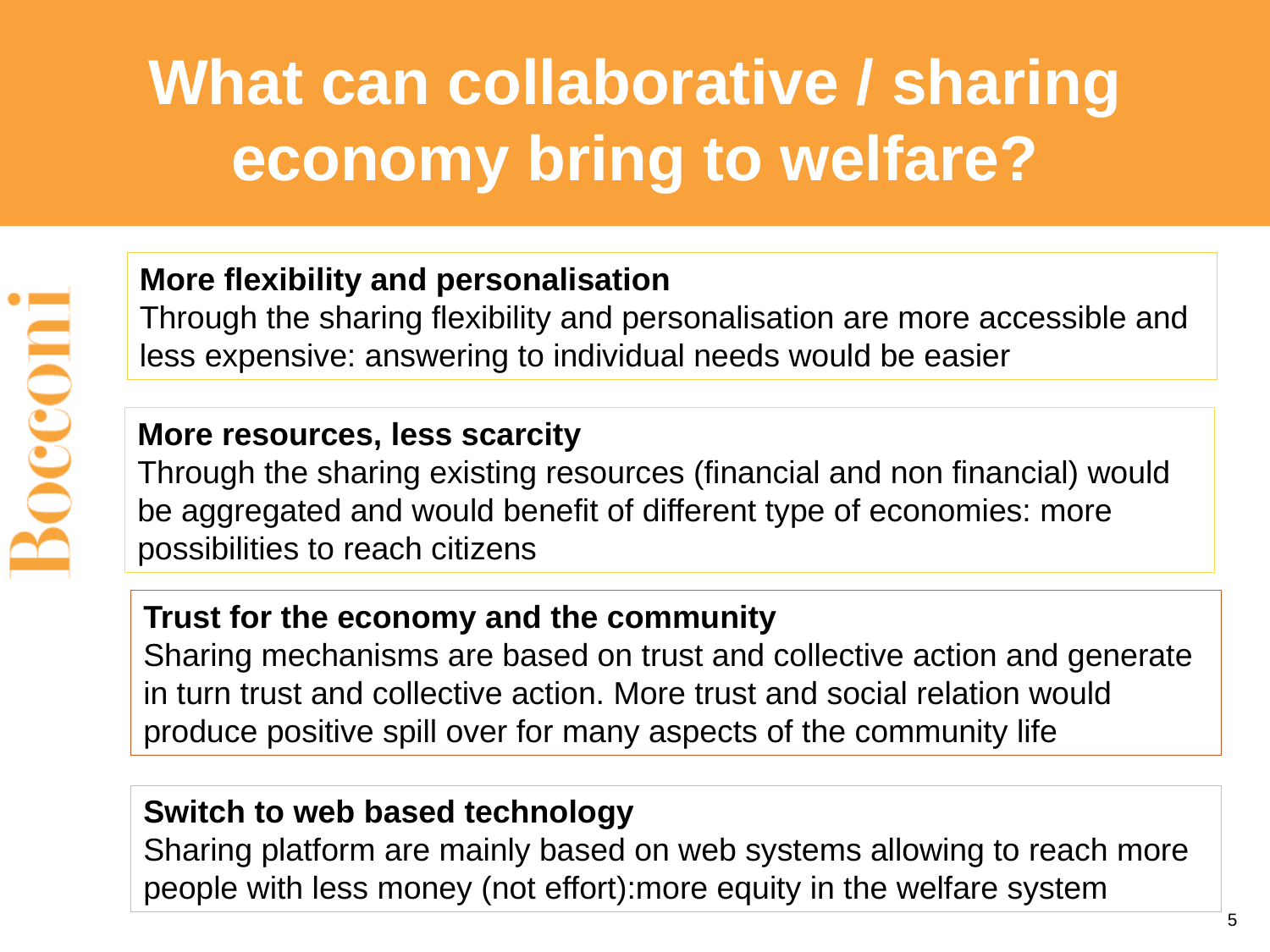

# What can collaborative / sharing economy bring to welfare?
More flexibility and personalisation
Through the sharing flexibility and personalisation are more accessible and less expensive: answering to individual needs would be easier
More resources, less scarcity
Through the sharing existing resources (financial and non financial) would be aggregated and would benefit of different type of economies: more possibilities to reach citizens
Trust for the economy and the community
Sharing mechanisms are based on trust and collective action and generate in turn trust and collective action. More trust and social relation would produce positive spill over for many aspects of the community life
Switch to web based technology
Sharing platform are mainly based on web systems allowing to reach more people with less money (not effort):more equity in the welfare system
5